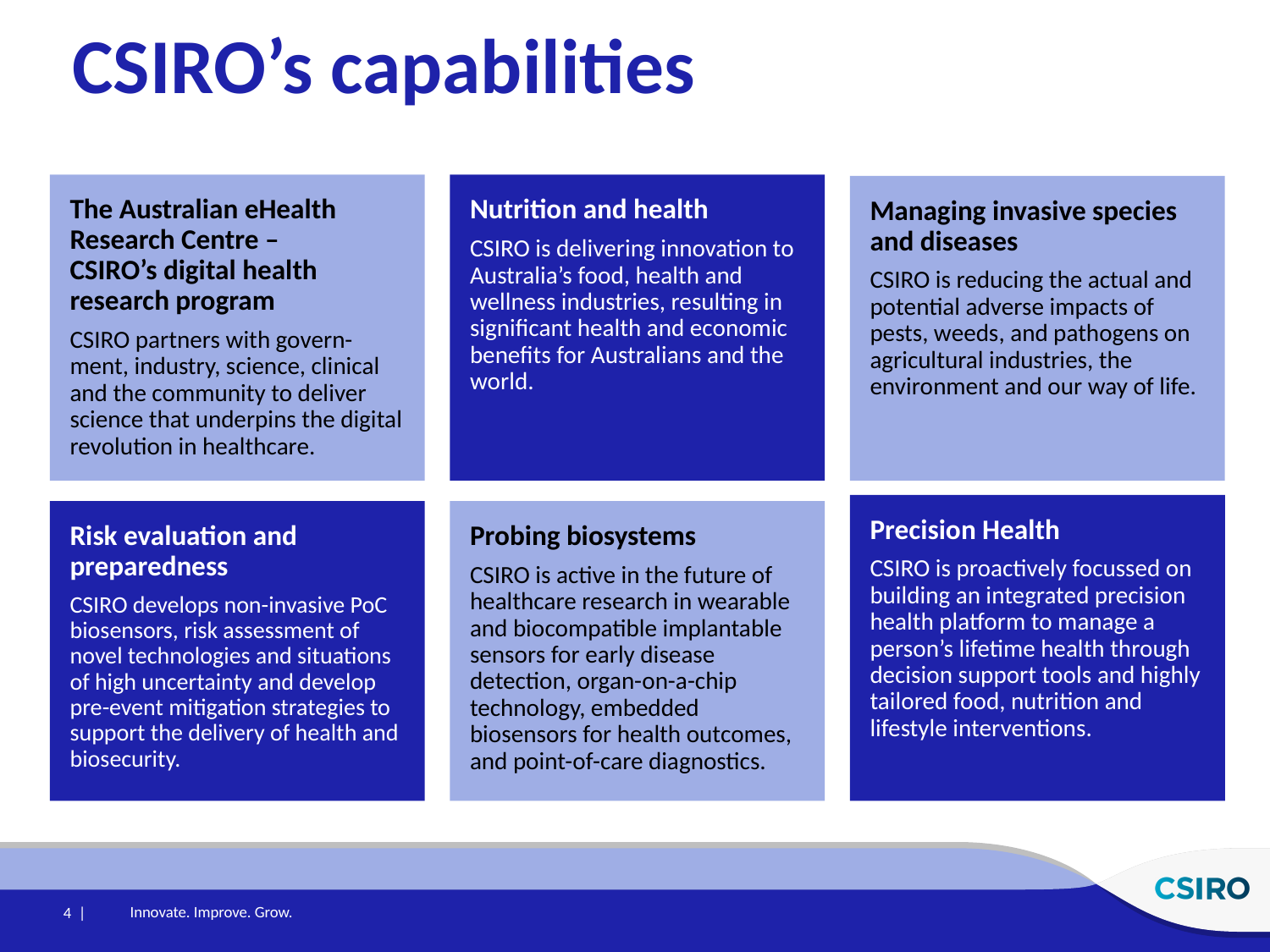

# CSIRO’s capabilities
The Australian eHealth Research Centre –
CSIRO’s digital health research program
CSIRO partners with govern-ment, industry, science, clinical and the community to deliver science that underpins the digital revolution in healthcare.
Nutrition and health
CSIRO is delivering innovation to Australia’s food, health and wellness industries, resulting in significant health and economic benefits for Australians and the world.
Managing invasive species and diseases
CSIRO is reducing the actual and potential adverse impacts of pests, weeds, and pathogens on agricultural industries, the environment and our way of life.
Precision Health
CSIRO is proactively focussed on building an integrated precision health platform to manage a person’s lifetime health through decision support tools and highly tailored food, nutrition and lifestyle interventions.
Risk evaluation and preparedness
CSIRO develops non-invasive PoC biosensors, risk assessment of novel technologies and situations of high uncertainty and develop pre-event mitigation strategies to support the delivery of health and biosecurity.
Probing biosystems
CSIRO is active in the future of healthcare research in wearable and biocompatible implantable sensors for early disease detection, organ-on-a-chip technology, embedded biosensors for health outcomes, and point-of-care diagnostics.
4  |
Innovate. Improve. Grow.